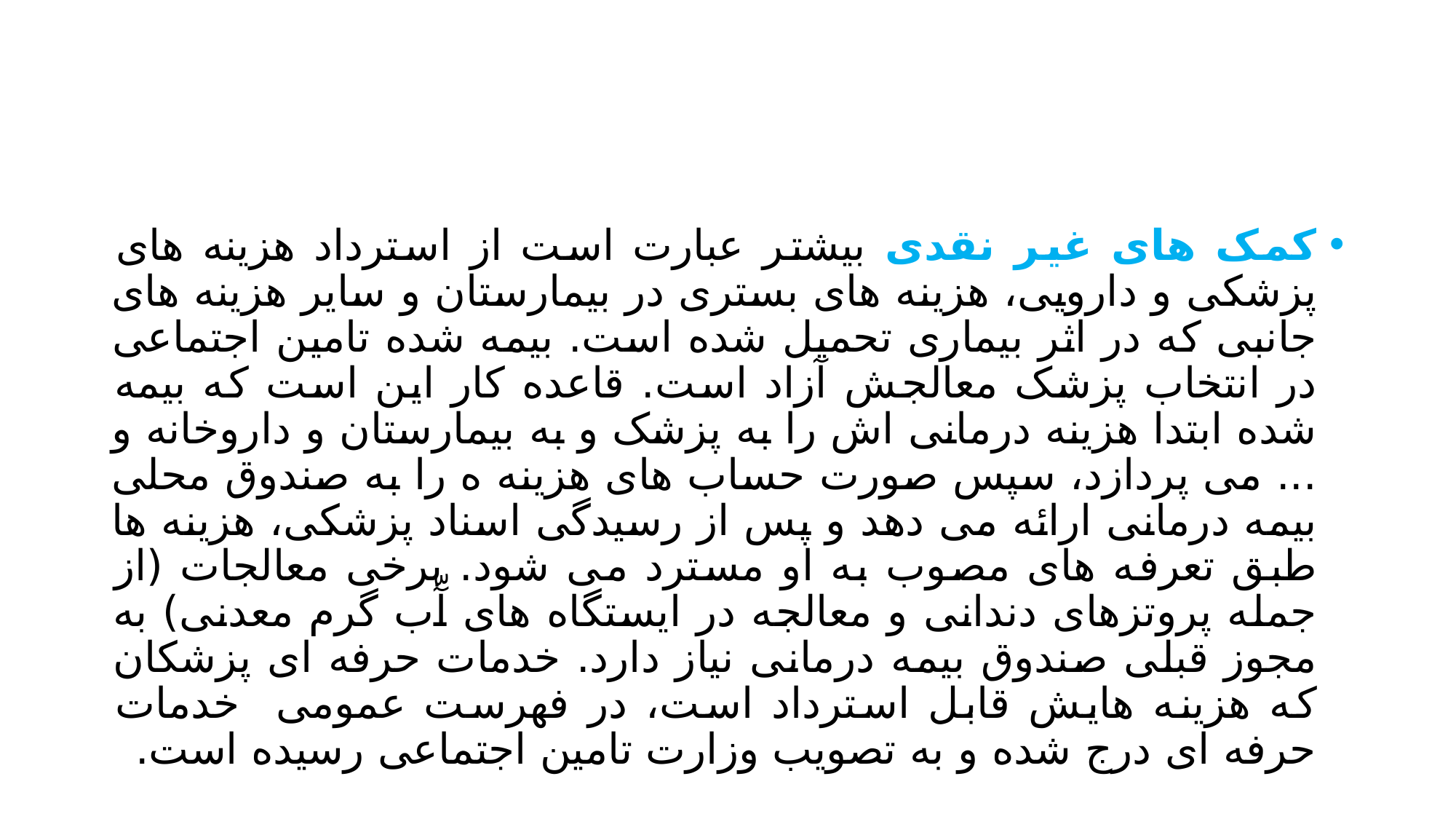

#
کمک های غیر نقدی بیشتر عبارت است از استرداد هزینه های پزشکی و دارویی، هزینه های بستری در بیمارستان و سایر هزینه های جانبی که در اثر بیماری تحمیل شده است. بیمه شده تامین اجتماعی در انتخاب پزشک معالجش آزاد است. قاعده کار این است که بیمه شده ابتدا هزینه درمانی اش را به پزشک و به بیمارستان و داروخانه و ... می پردازد، سپس صورت حساب های هزینه ه را به صندوق محلی بیمه درمانی ارائه می دهد و پس از رسیدگی اسناد پزشکی، هزینه ها طبق تعرفه های مصوب به او مسترد می شود. برخی معالجات (از جمله پروتزهای دندانی و معالجه در ایستگاه های آّب گرم معدنی) به مجوز قبلی صندوق بیمه درمانی نیاز دارد. خدمات حرفه ای پزشکان که هزینه هایش قابل استرداد است، در فهرست عمومی  خدمات حرفه ای درج شده و به تصویب وزارت تامین اجتماعی رسیده است.